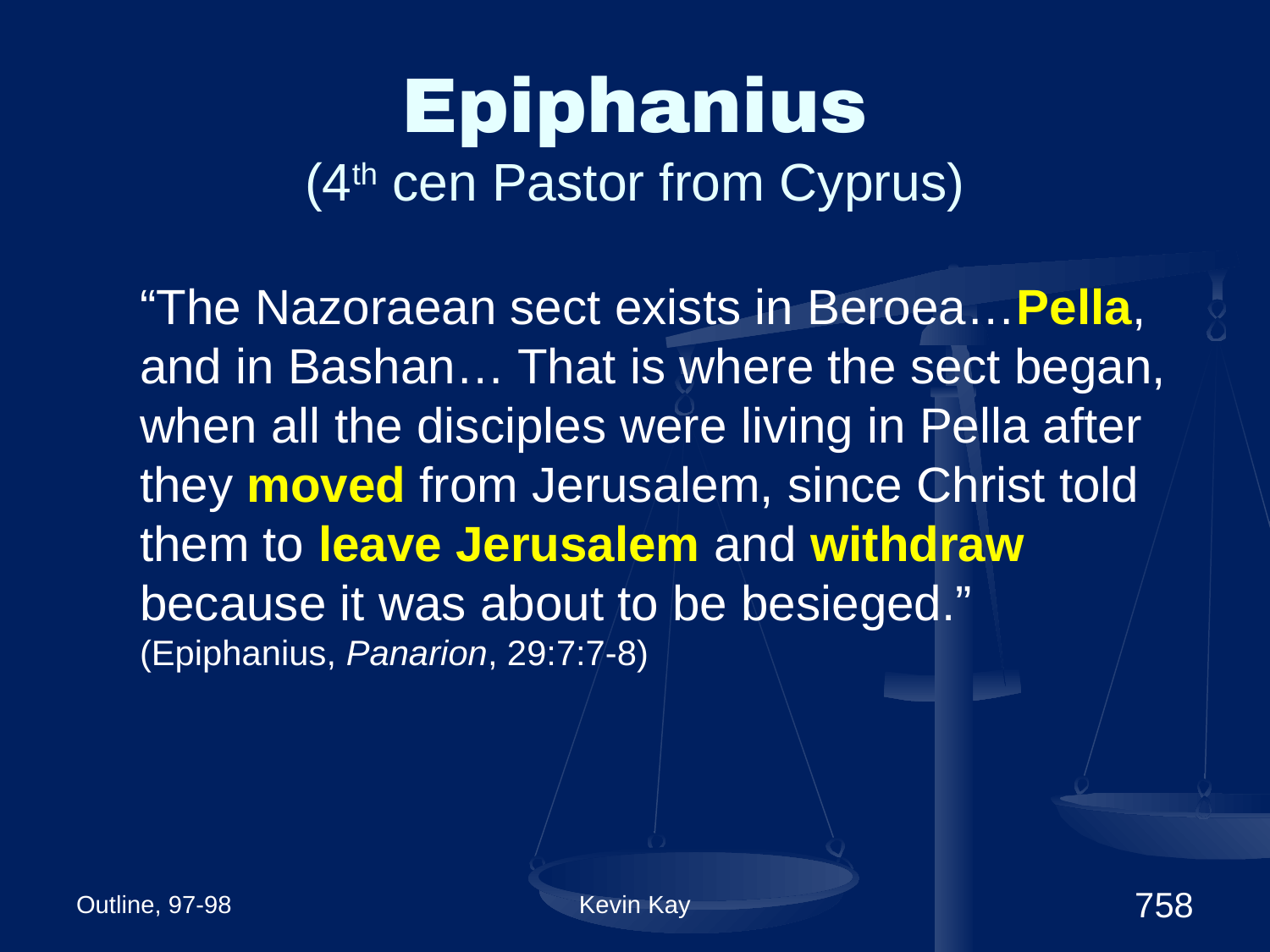

# Epiphanius (4th cen Pastor from Cyprus)
“The Nazoraean sect exists in Beroea…Pella, and in Bashan… That is where the sect began, when all the disciples were living in Pella after they moved from Jerusalem, since Christ told them to leave Jerusalem and withdraw because it was about to be besieged.”  (Epiphanius, Panarion, 29:7:7-8)
Outline, 97-98
Kevin Kay
758